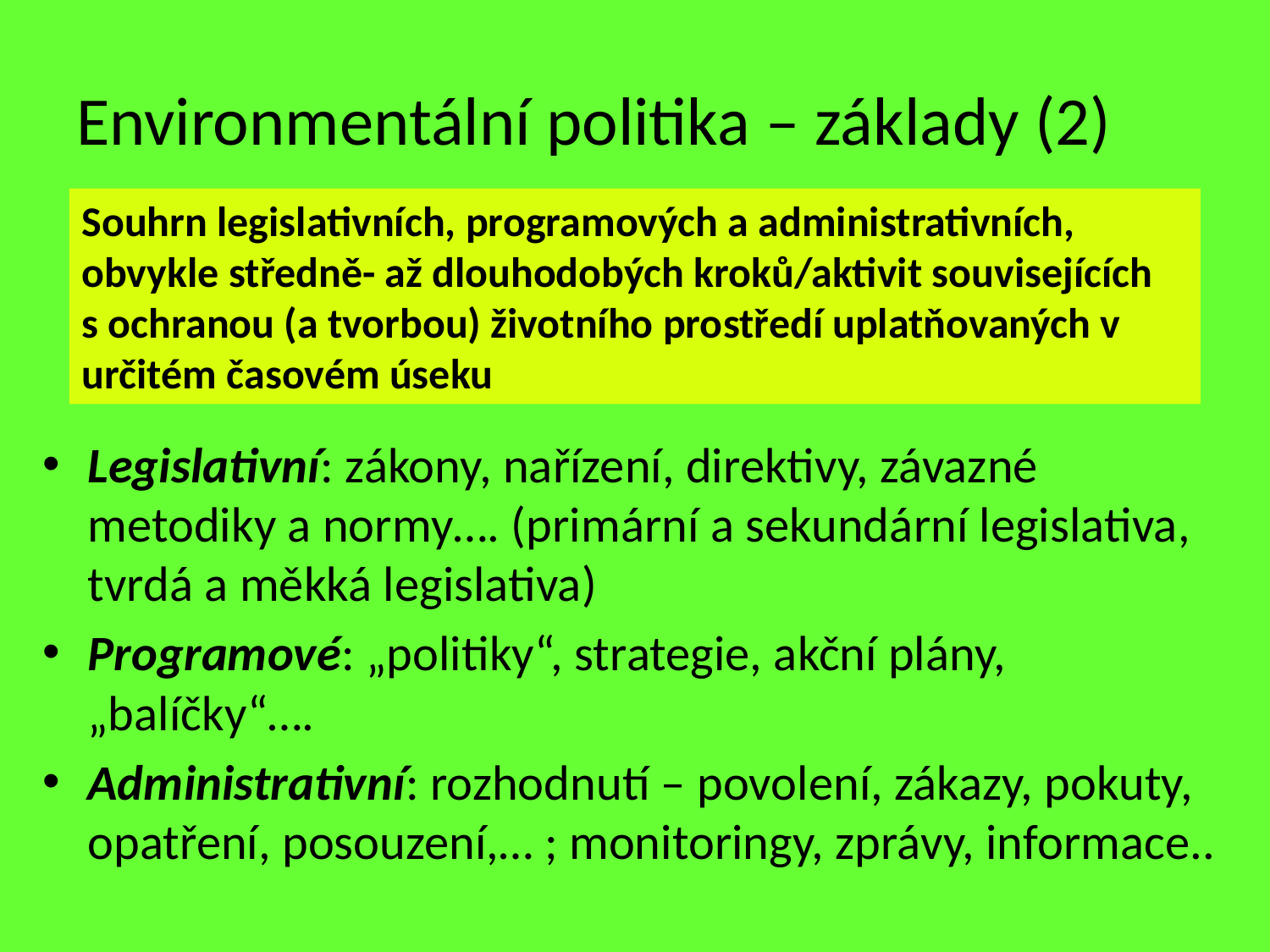

# Environmentální politika – základy (2)
Souhrn legislativních, programových a administrativních, obvykle středně- až dlouhodobých kroků/aktivit souvisejících  s ochranou (a tvorbou) životního prostředí uplatňovaných v určitém časovém úseku
Legislativní: zákony, nařízení, direktivy, závazné metodiky a normy…. (primární a sekundární legislativa, tvrdá a měkká legislativa)
Programové: „politiky“, strategie, akční plány, „balíčky“….
Administrativní: rozhodnutí – povolení, zákazy, pokuty, opatření, posouzení,… ; monitoringy, zprávy, informace..